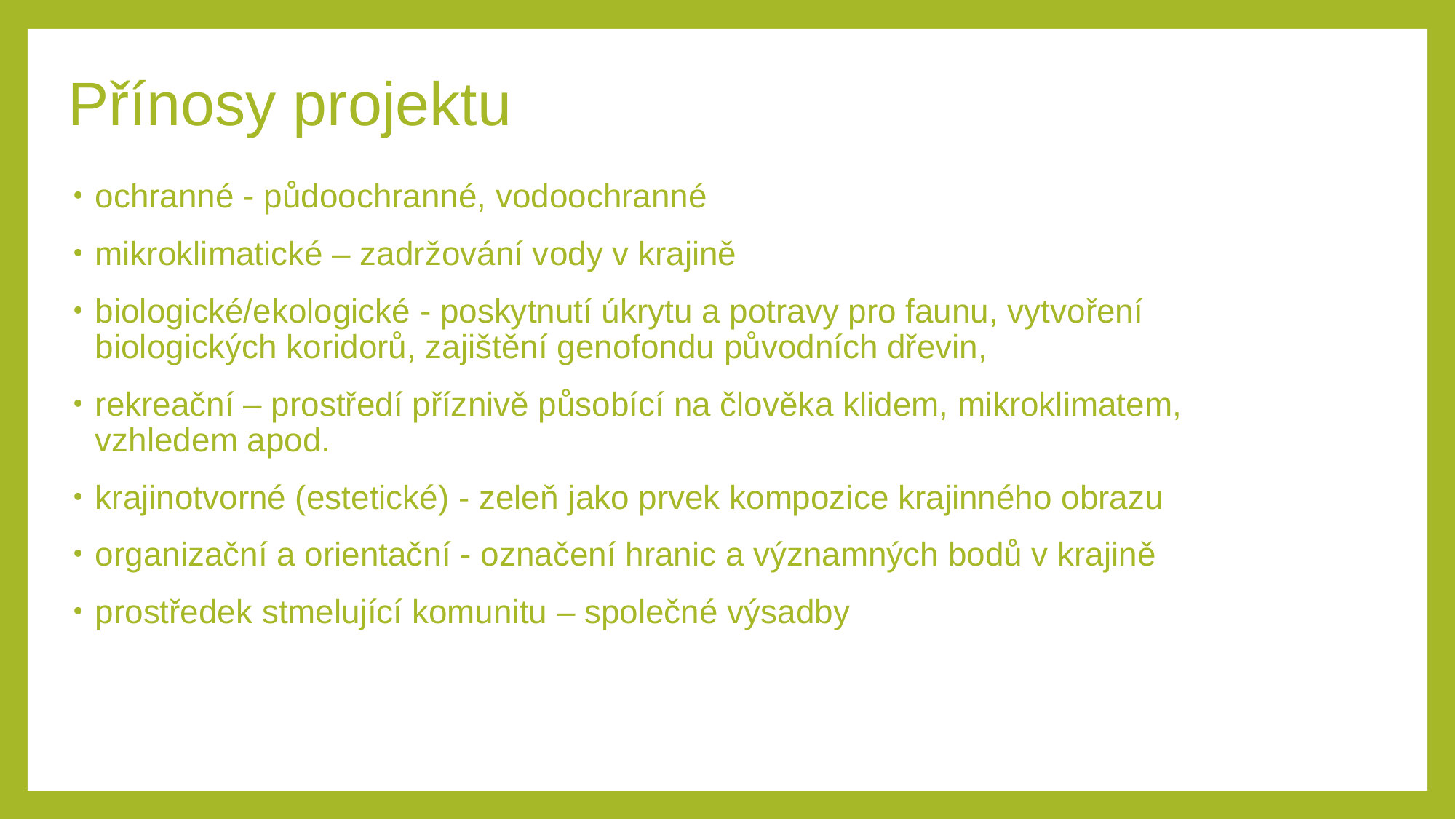

# Přínosy projektu
ochranné - půdoochranné, vodoochranné
mikroklimatické – zadržování vody v krajině
biologické/ekologické - poskytnutí úkrytu a potravy pro faunu, vytvoření biologických koridorů, zajištění genofondu původních dřevin,
rekreační – prostředí příznivě působící na člověka klidem, mikroklimatem, vzhledem apod.
krajinotvorné (estetické) - zeleň jako prvek kompozice krajinného obrazu
organizační a orientační - označení hranic a významných bodů v krajině
prostředek stmelující komunitu – společné výsadby